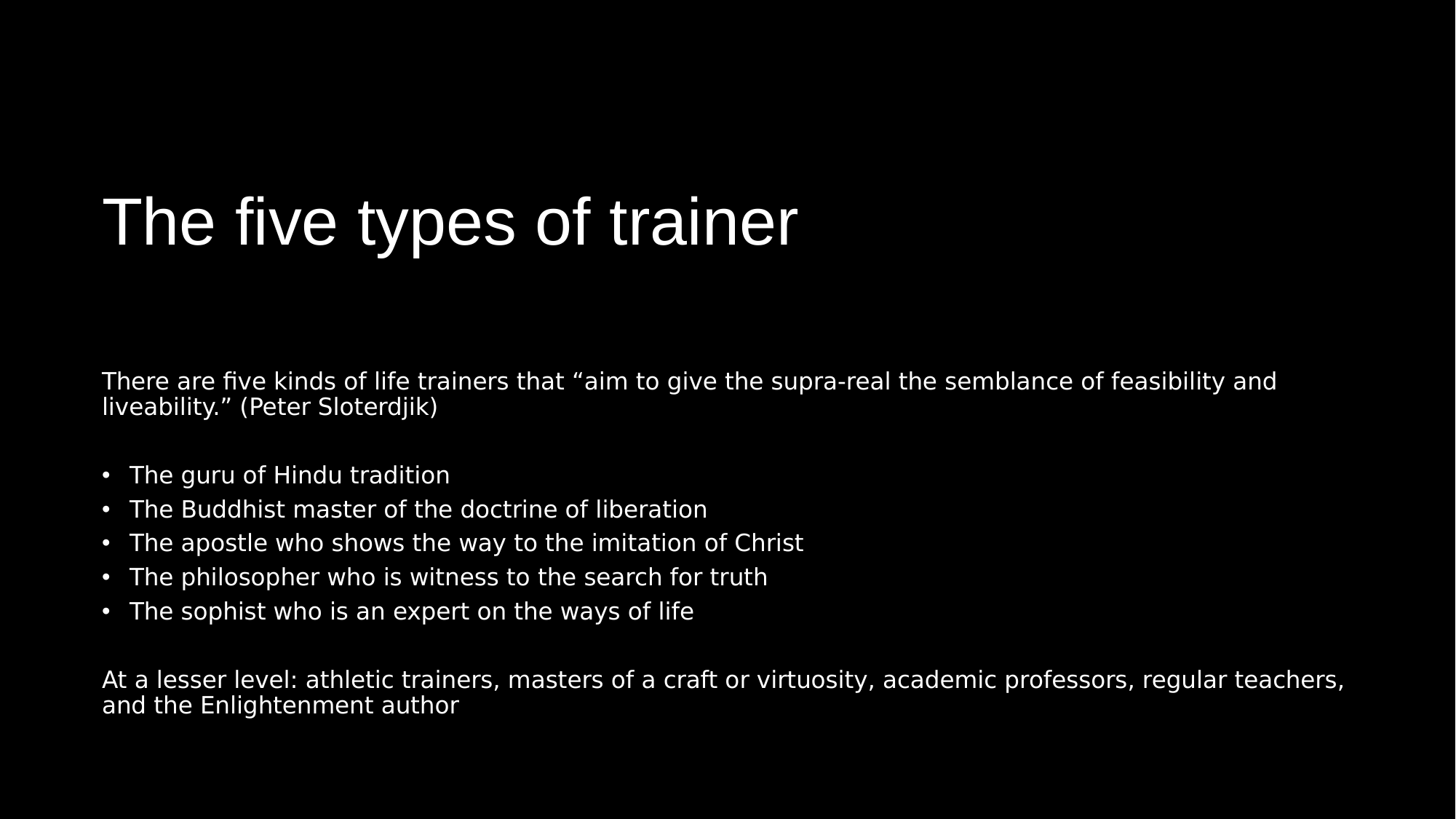

# The five types of trainer
There are five kinds of life trainers that “aim to give the supra-real the semblance of feasibility and liveability.” (Peter Sloterdjik)

The guru of Hindu tradition
The Buddhist master of the doctrine of liberation
The apostle who shows the way to the imitation of Christ
The philosopher who is witness to the search for truth
The sophist who is an expert on the ways of life

At a lesser level: athletic trainers, masters of a craft or virtuosity, academic professors, regular teachers, and the Enlightenment author